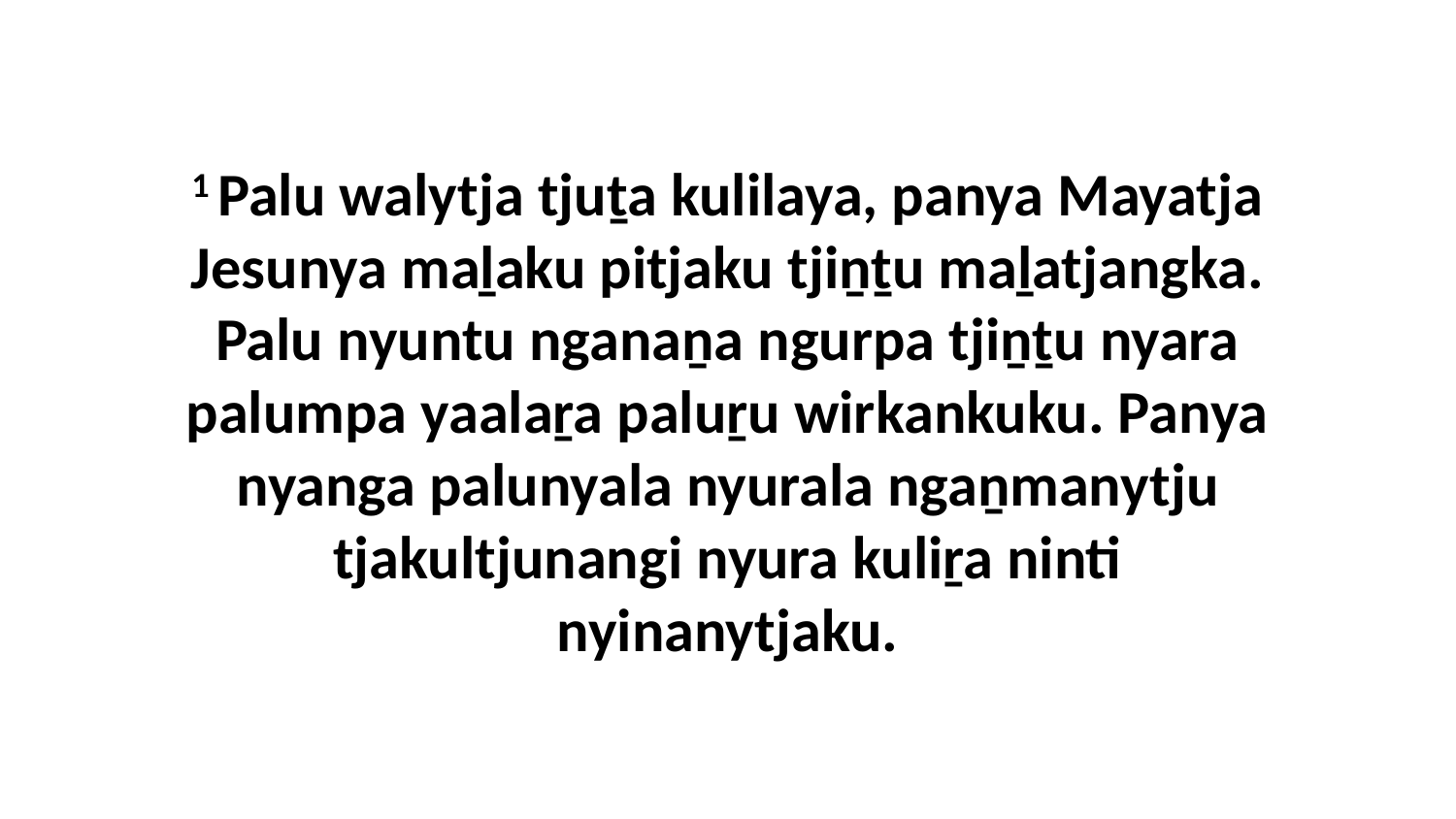

1 Palu walytja tjuṯa kulilaya, panya Mayatja Jesunya maḻaku pitjaku tjiṉṯu maḻatjangka. Palu nyuntu nganaṉa ngurpa tjiṉṯu nyara palumpa yaalaṟa paluṟu wirkankuku. Panya nyanga palunyala nyurala ngaṉmanytju tjakultjunangi nyura kuliṟa ninti nyinanytjaku.